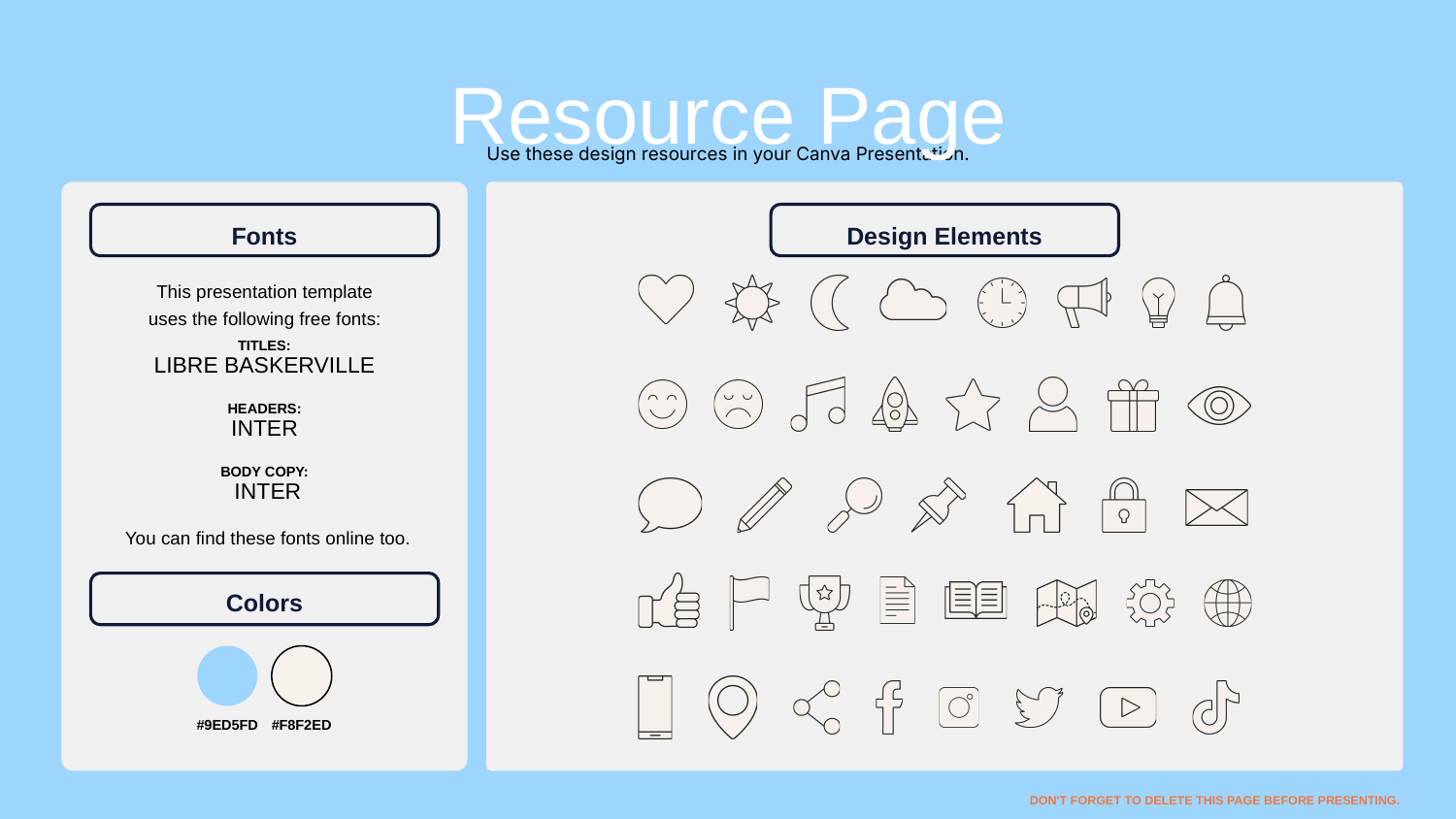

Resource Page
Use these design resources in your Canva Presentation.

Fonts
Design Elements
This presentation template
uses the following free fonts:

TITLES:
LIBRE BASKERVILLE

HEADERS:
INTER

BODY COPY:
 INTER
You can find these fonts online too.

Colors

#9ED5FD
#F8F2ED
DON'T FORGET TO DELETE THIS PAGE BEFORE PRESENTING.